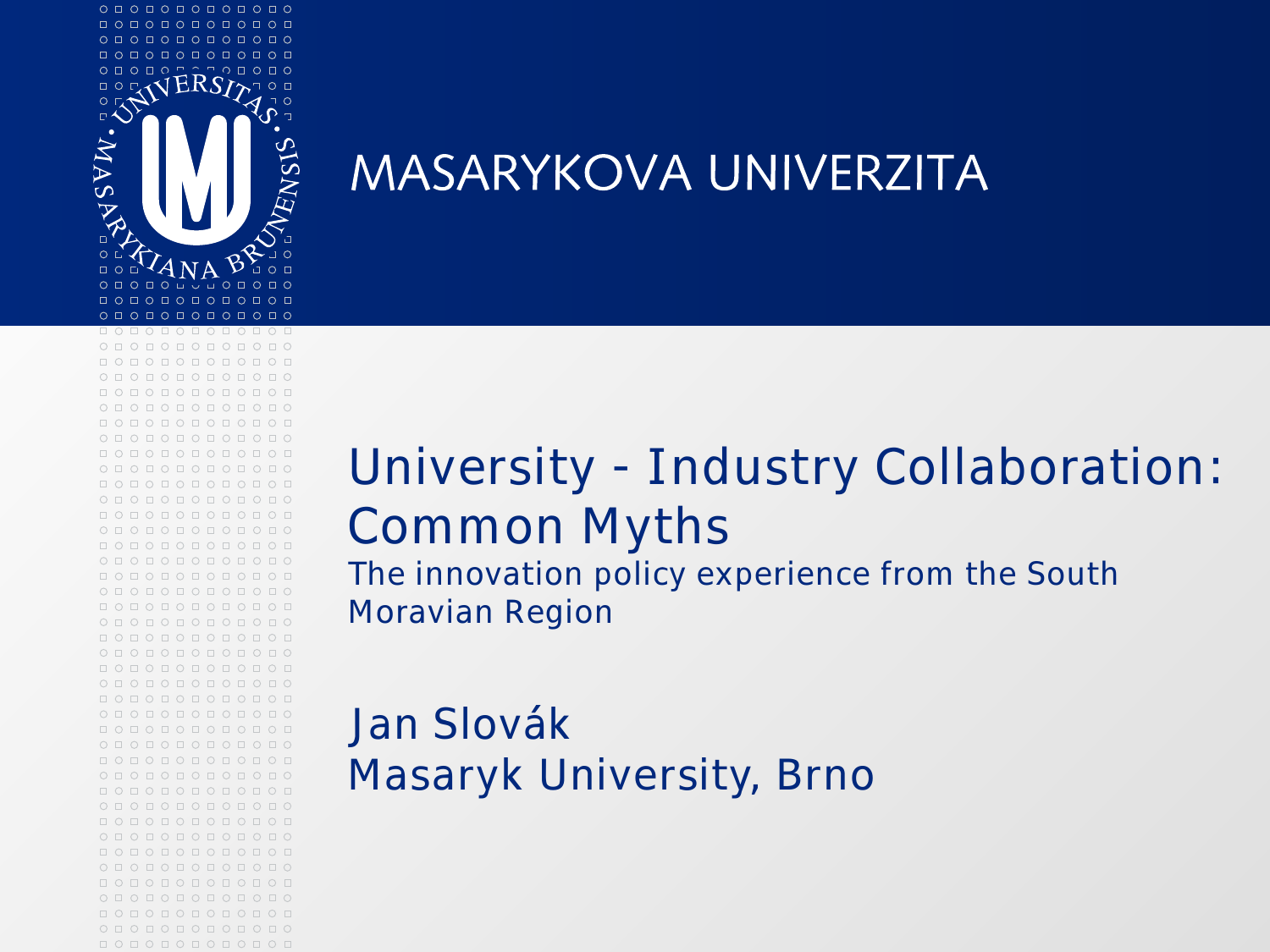

# University - Industry Collaboration: Common Myths The innovation policy experience from the South Moravian Region Jan Slovák Masaryk University, Brno